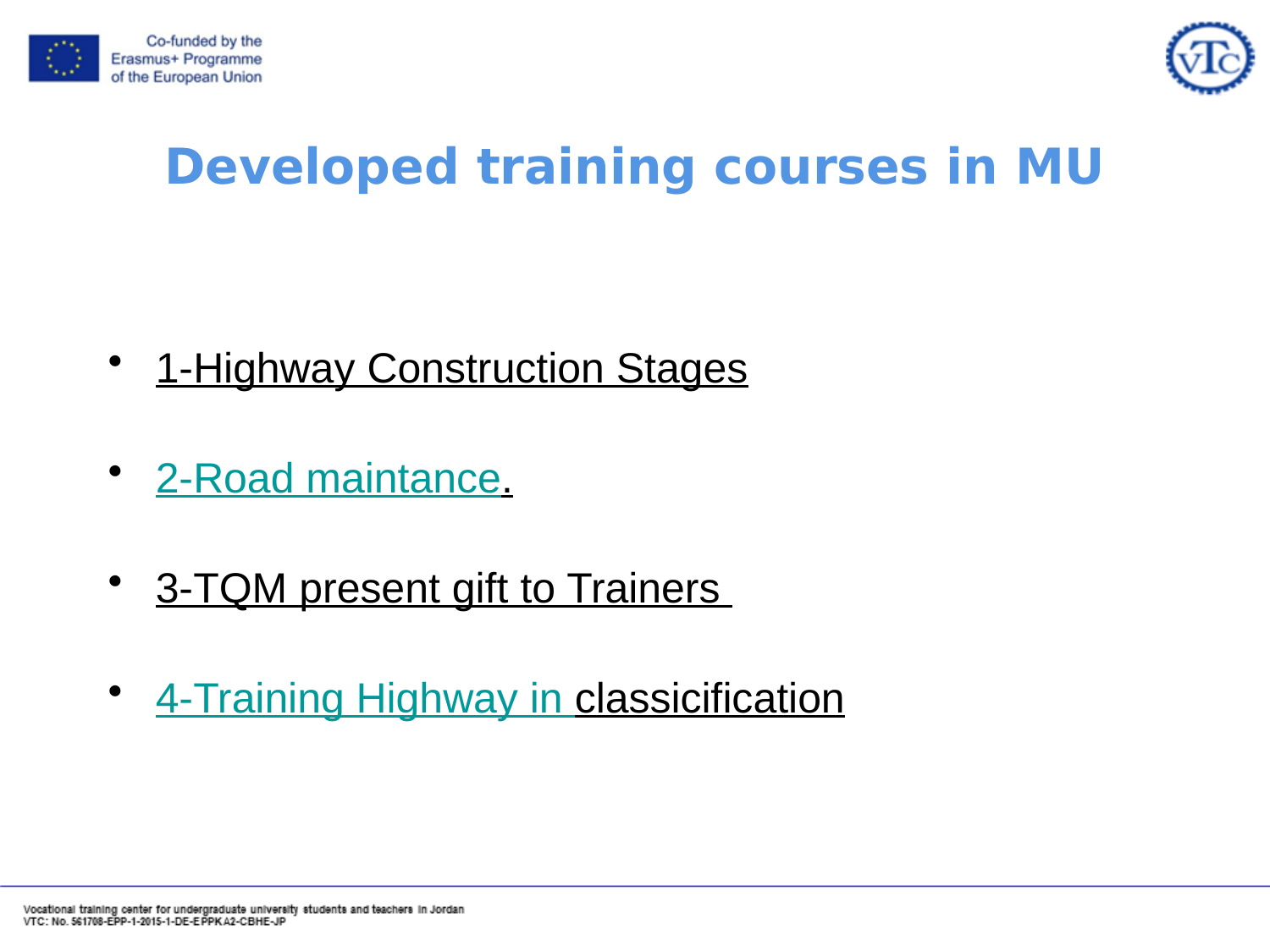

# Developed​ training courses in MU

1-Highway Construction Stages
2-Road maintance.
3-TQM present gift to Trainers
4-Training Highway in classicification